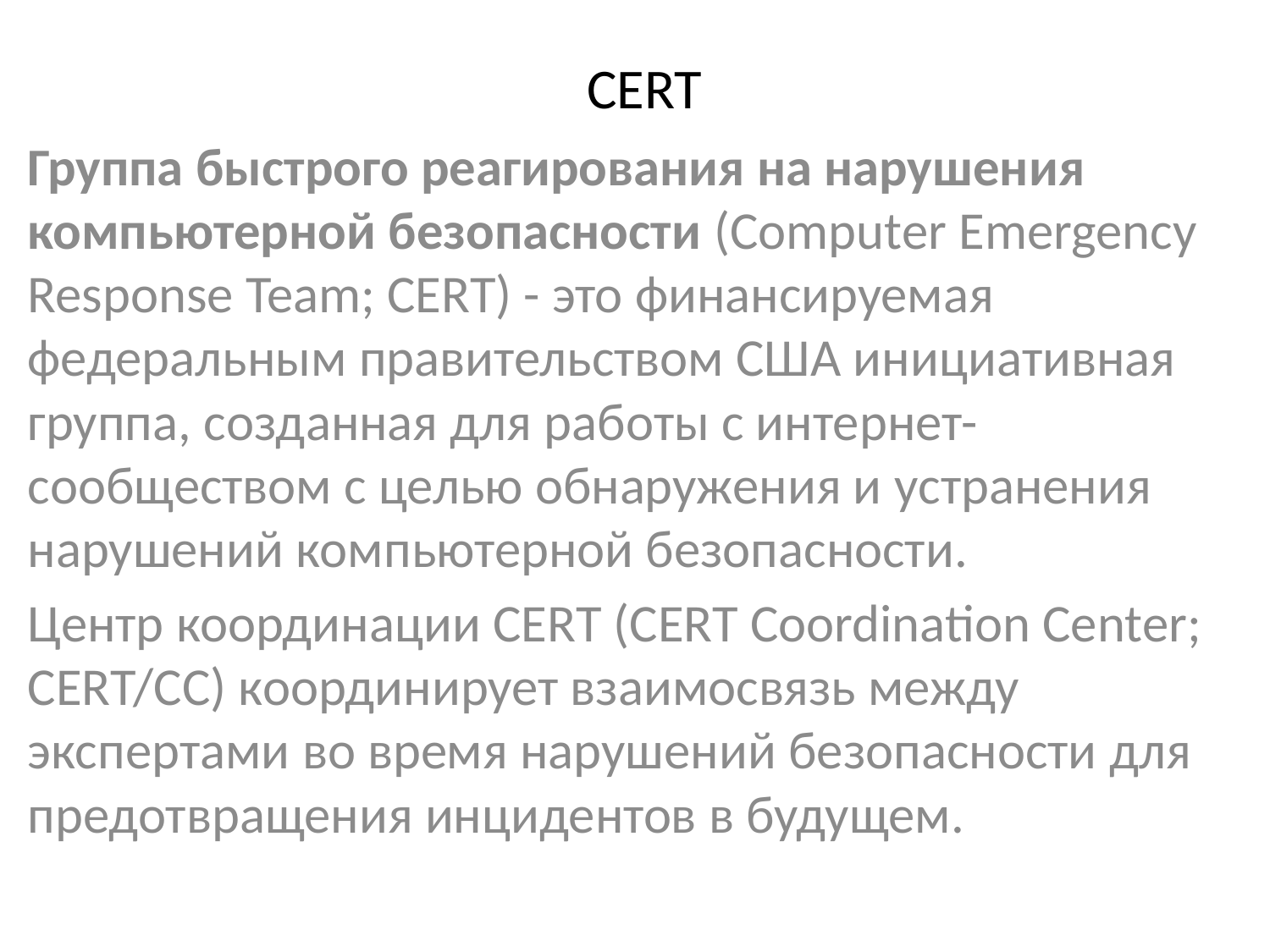

# CERT
Группа быстрого реагирования на нарушения компьютерной безопасности (Computer Emergency Response Team; CERT) - это финансируемая федеральным правительством США инициативная группа, созданная для работы с интернет-сообществом с целью обнаружения и устранения нарушений компьютерной безопасности.
Центр координации CERT (CERT Coordination Center; CERT/CC) координирует взаимосвязь между экспертами во время нарушений безопасности для предотвращения инцидентов в будущем.